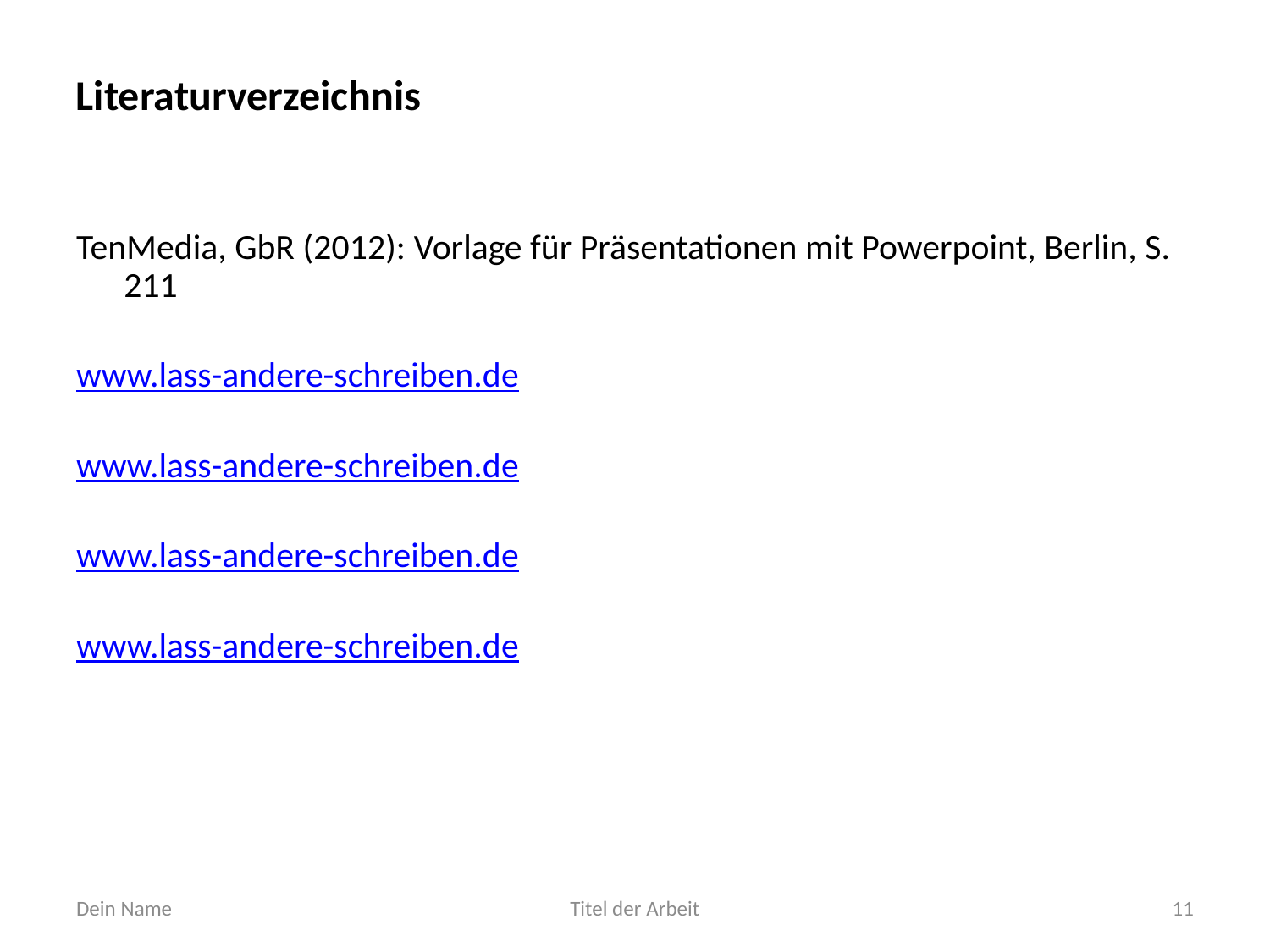

Literaturverzeichnis
TenMedia, GbR (2012): Vorlage für Präsentationen mit Powerpoint, Berlin, S. 211

www.lass-andere-schreiben.de

www.lass-andere-schreiben.de

www.lass-andere-schreiben.de

www.lass-andere-schreiben.de

Dein Name
Titel der Arbeit
11